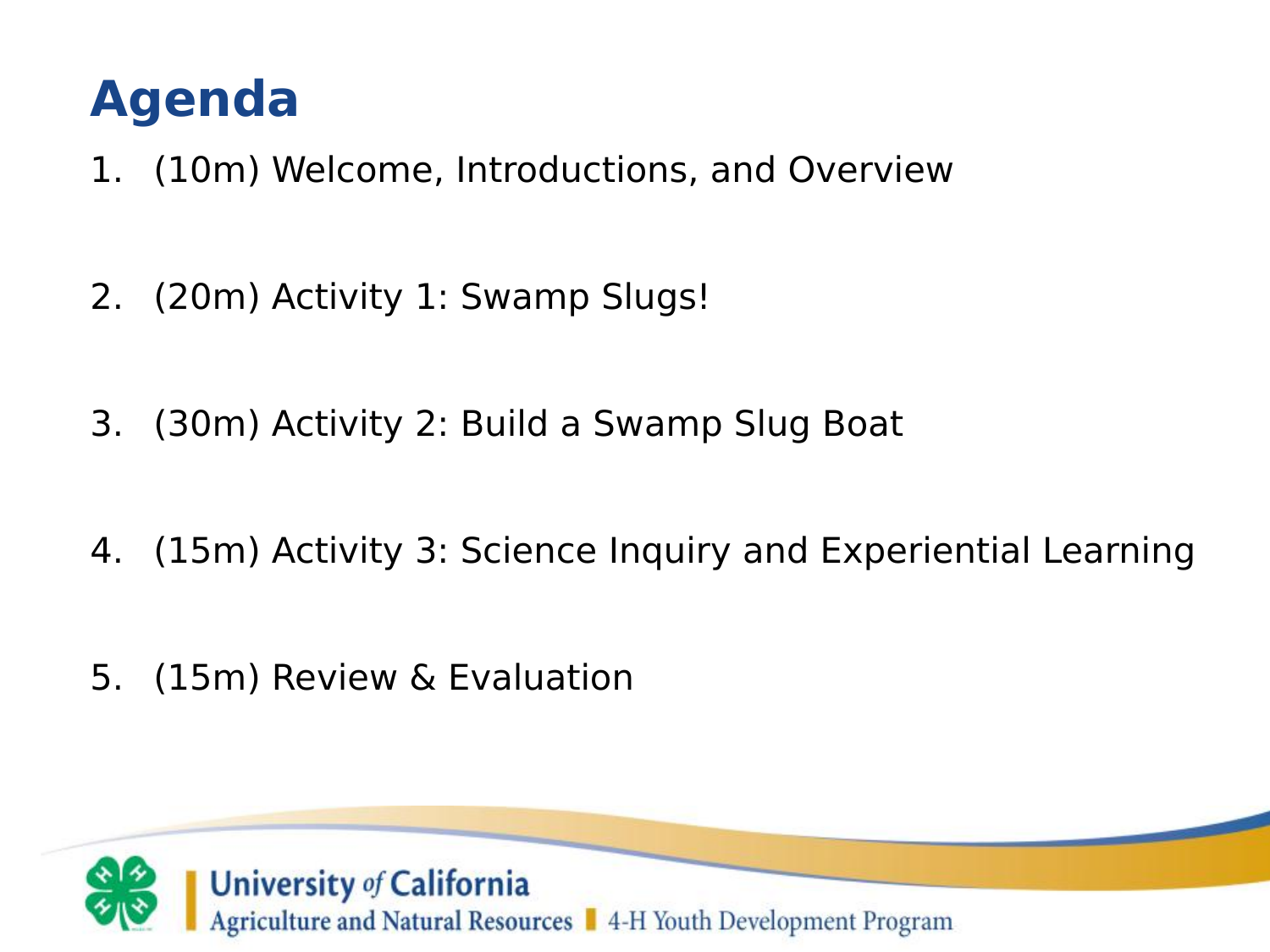

Agenda
(10m) Welcome, Introductions, and Overview

(20m) Activity 1: Swamp Slugs!

(30m) Activity 2: Build a Swamp Slug Boat

(15m) Activity 3: Science Inquiry and Experiential Learning

(15m) Review & Evaluation